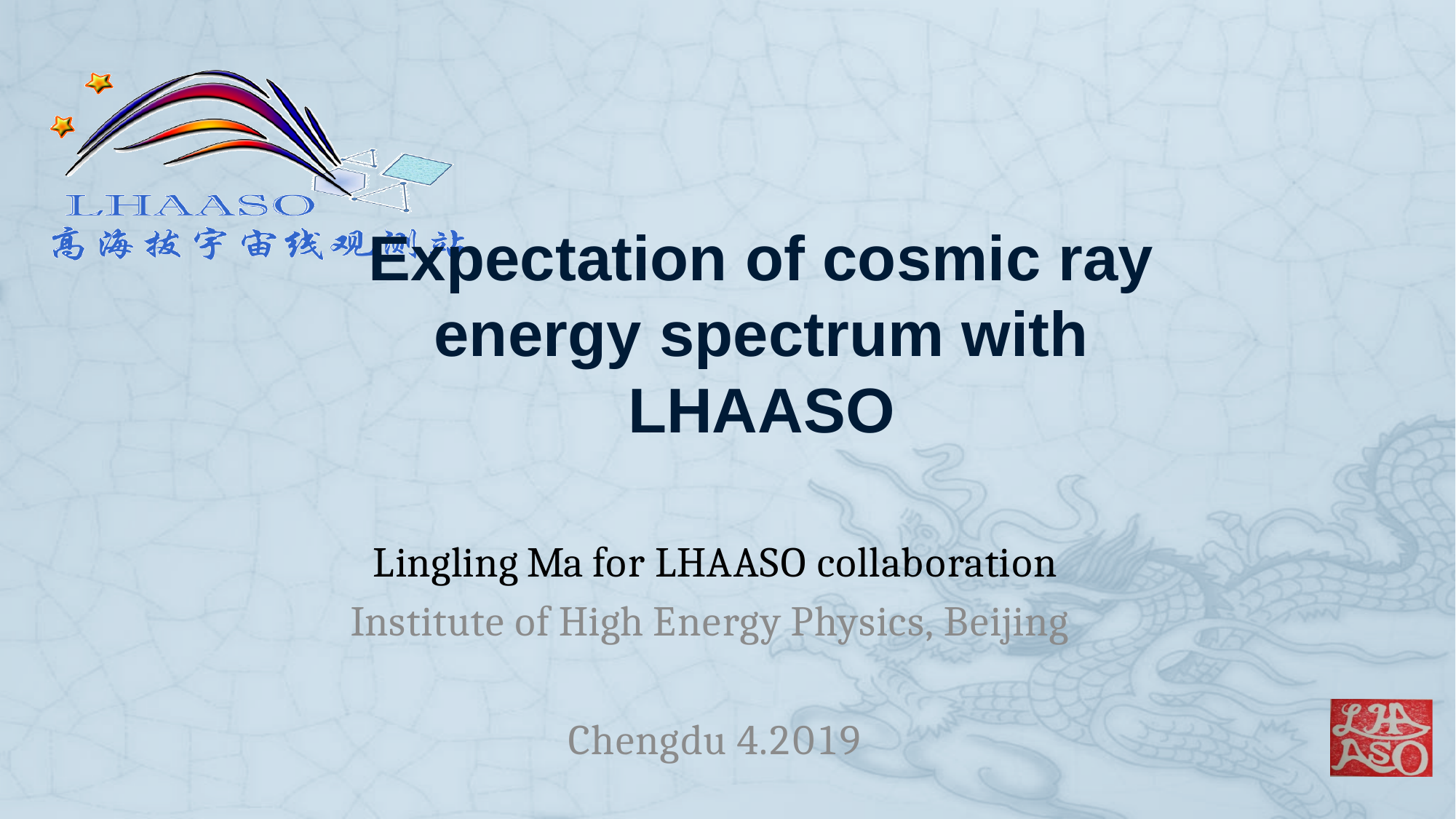

# Expectation of cosmic ray energy spectrum with LHAASO
Lingling Ma for LHAASO collaboration
Institute of High Energy Physics, Beijing

Chengdu 4.2019